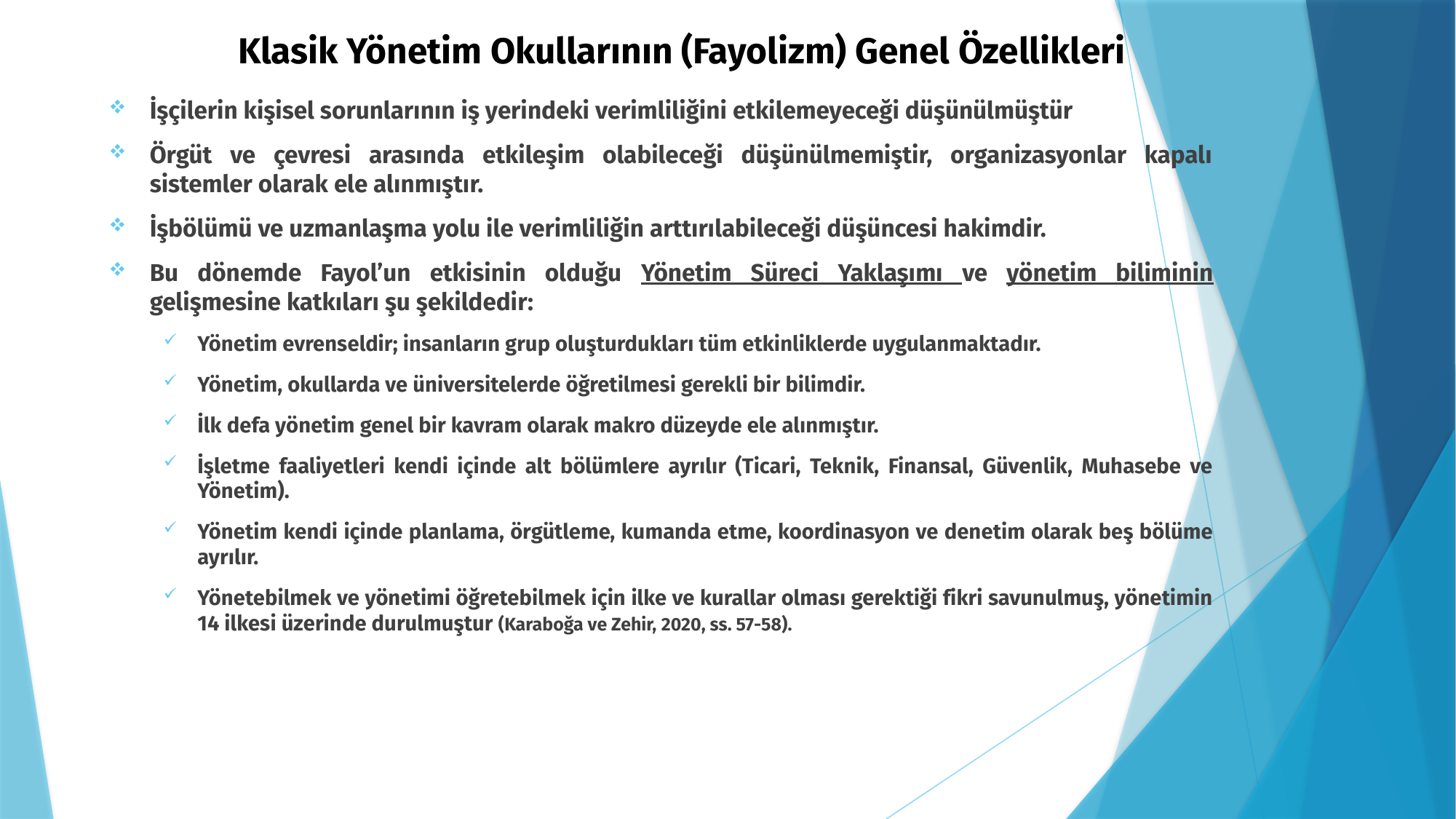

# Klasik Yönetim Okullarının (Fayolizm) Genel Özellikleri
İşçilerin kişisel sorunlarının iş yerindeki verimliliğini etkilemeyeceği düşünülmüştür
Örgüt ve çevresi arasında etkileşim olabileceği düşünülmemiştir, organizasyonlar kapalı sistemler olarak ele alınmıştır.
İşbölümü ve uzmanlaşma yolu ile verimliliğin arttırılabileceği düşüncesi hakimdir.
Bu dönemde Fayol’un etkisinin olduğu Yönetim Süreci Yaklaşımı ve yönetim biliminin gelişmesine katkıları şu şekildedir:
Yönetim evrenseldir; insanların grup oluşturdukları tüm etkinliklerde uygulanmaktadır.
Yönetim, okullarda ve üniversitelerde öğretilmesi gerekli bir bilimdir.
İlk defa yönetim genel bir kavram olarak makro düzeyde ele alınmıştır.
İşletme faaliyetleri kendi içinde alt bölümlere ayrılır (Ticari, Teknik, Finansal, Güvenlik, Muhasebe ve Yönetim).
Yönetim kendi içinde planlama, örgütleme, kumanda etme, koordinasyon ve denetim olarak beş bölüme ayrılır.
Yönetebilmek ve yönetimi öğretebilmek için ilke ve kurallar olması gerektiği fikri savunulmuş, yönetimin 14 ilkesi üzerinde durulmuştur (Karaboğa ve Zehir, 2020, ss. 57-58).